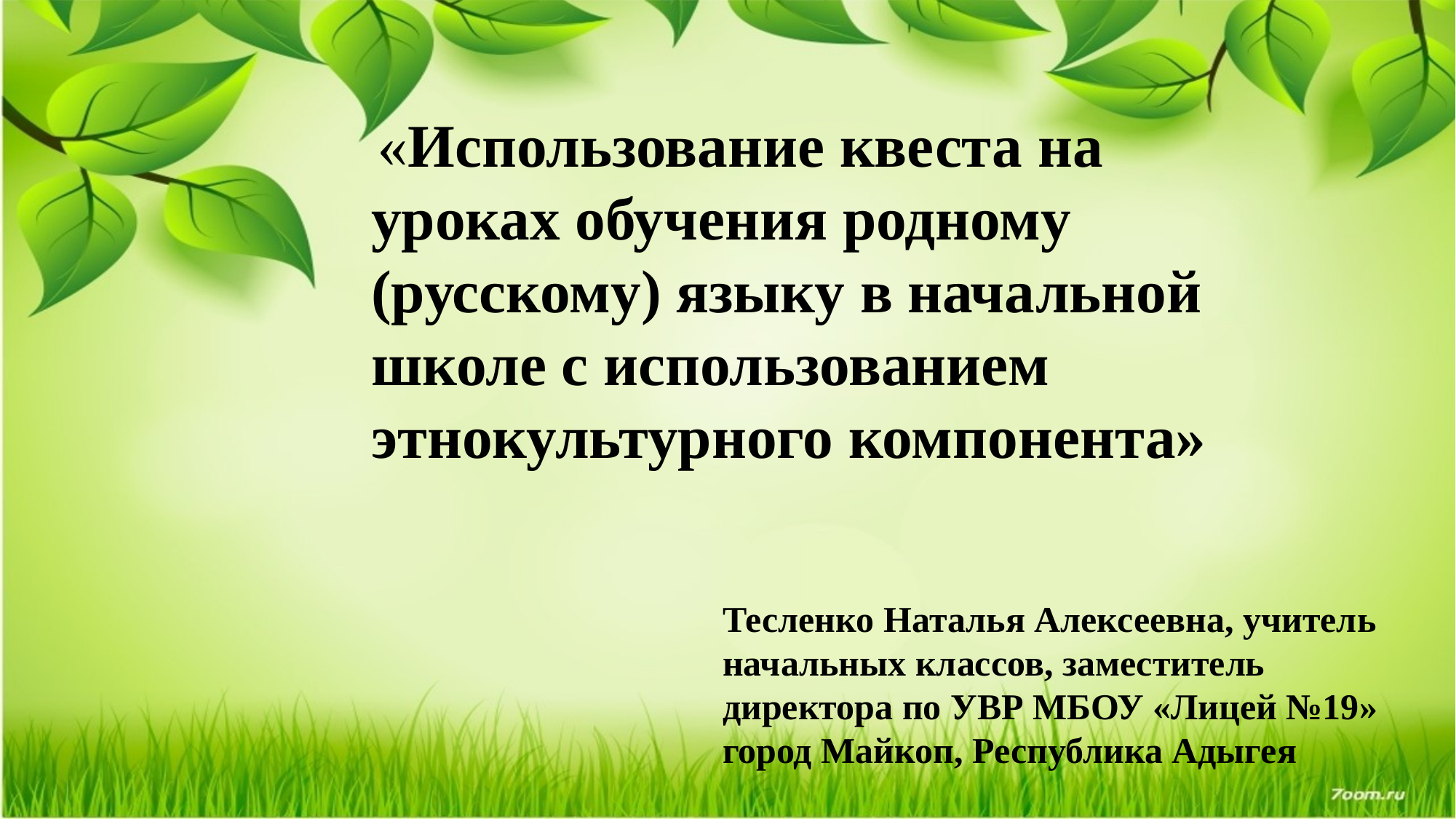

«Использование квеста на уроках обучения родному (русскому) языку в начальной школе с использованием этнокультурного компонента»
#

Тесленко Наталья Алексеевна, учитель начальных классов, заместитель директора по УВР МБОУ «Лицей №19» город Майкоп, Республика Адыгея